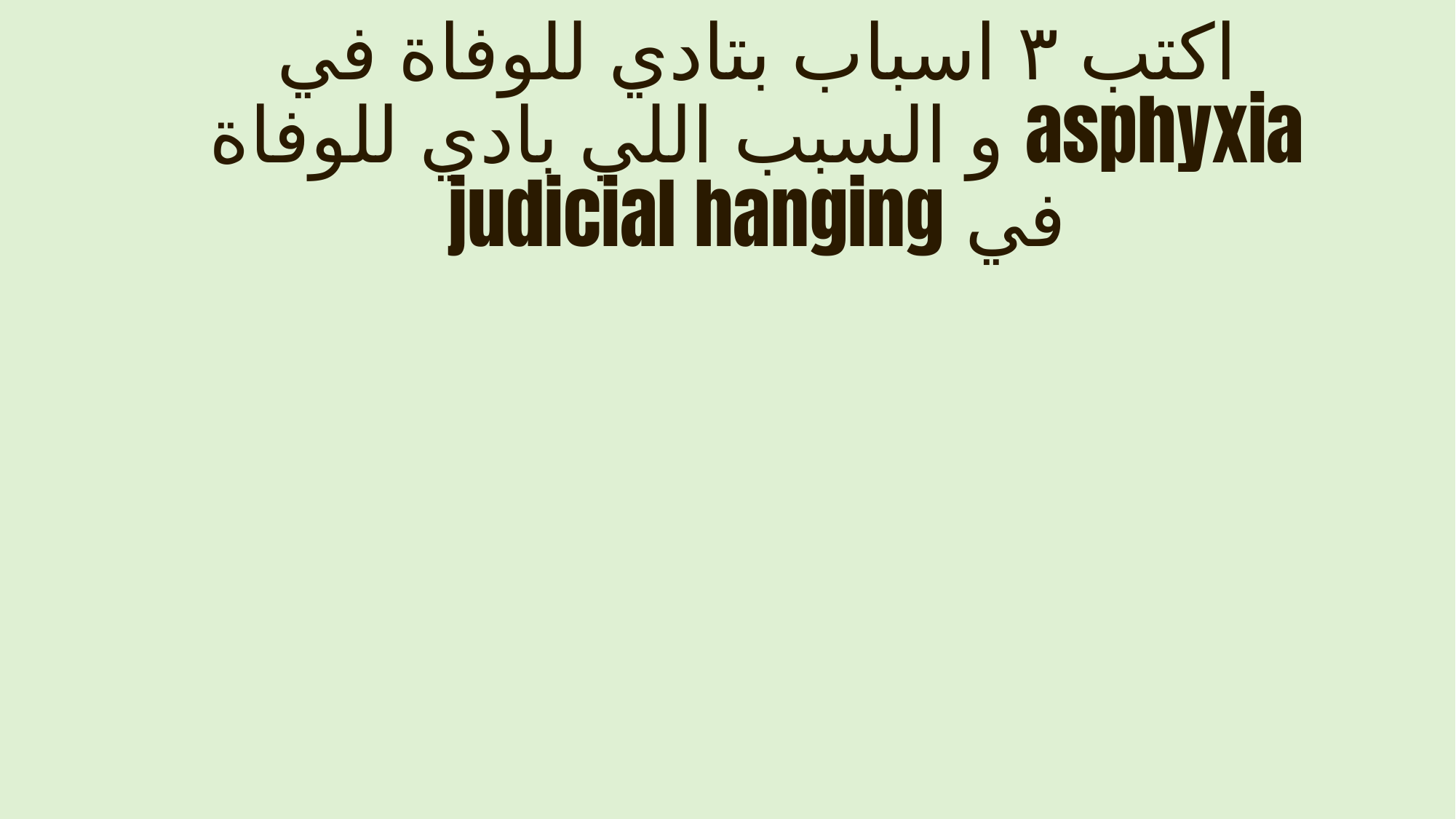

اكتب ٣ اسباب بتادي للوفاة في asphyxia و السبب اللي بادي للوفاة في judicial hanging